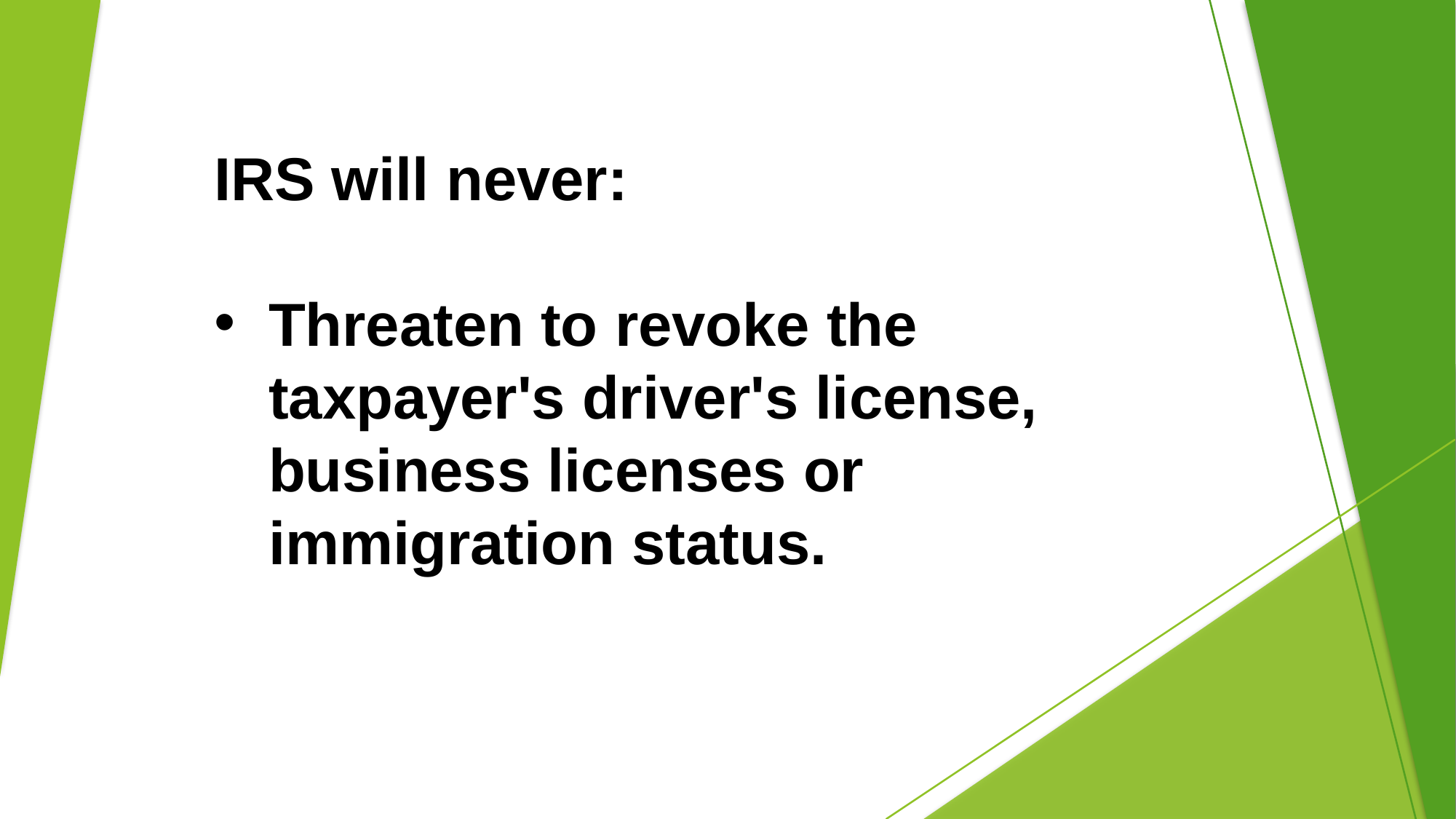

IRS will never:

Threaten to revoke the taxpayer's driver's license, business licenses or immigration status.